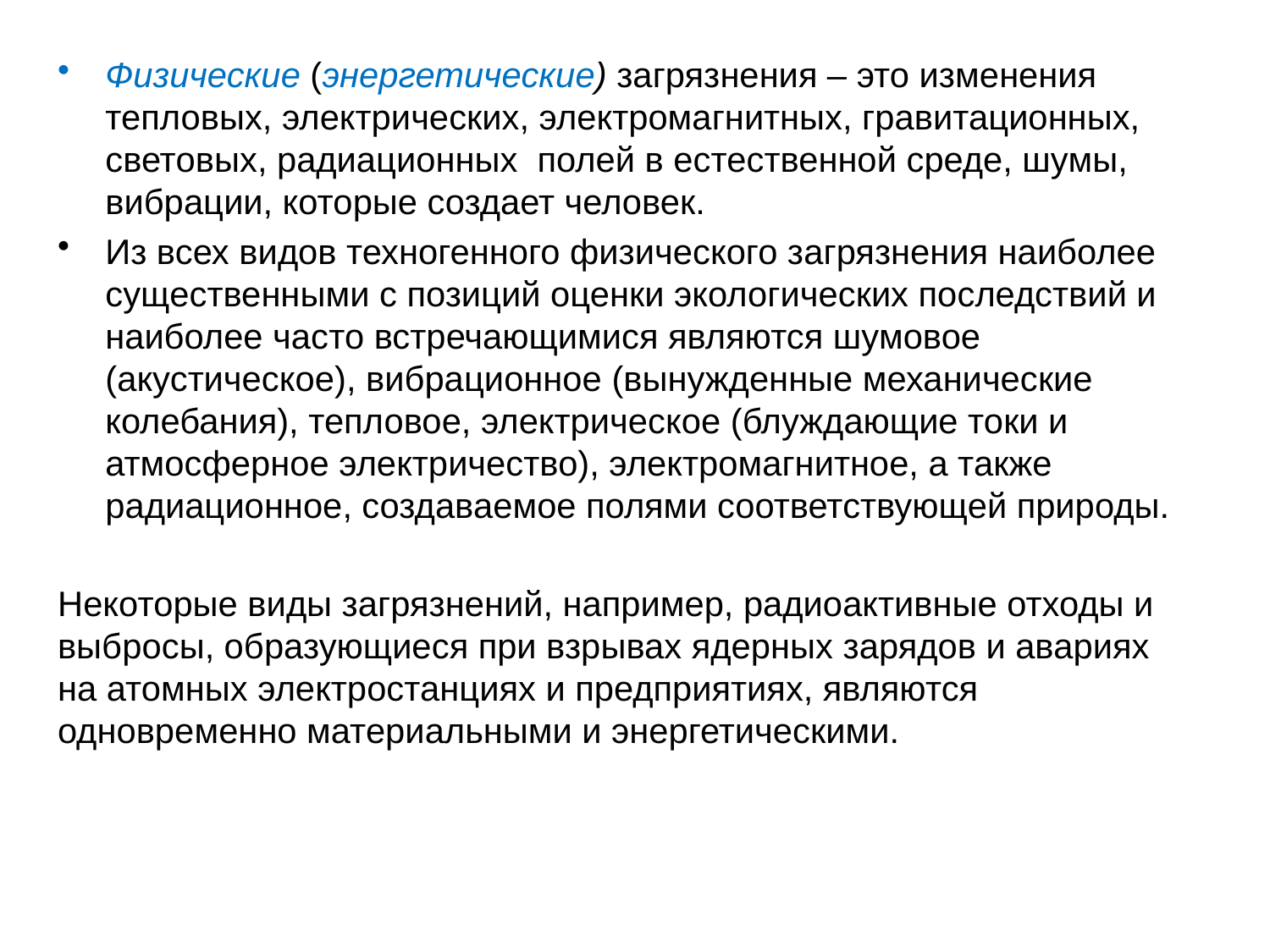

Физические (энергетические) загрязнения – это изменения тепловых, электрических, электромагнитных, гравитационных, световых, радиационных  полей в естественной среде, шумы, вибрации, которые создает человек.
Из всех видов техногенного физического загрязнения наиболее существенными с позиций оценки экологических последствий и наиболее часто встречающимися являются шумовое (акустическое), вибрационное (вынужденные механические колебания), тепловое, электрическое (блуждающие токи и атмосферное электричество), электромагнитное, а также радиационное, создаваемое полями соответствующей природы.

Некоторые виды загрязнений, например, радиоактивные отходы и выбросы, образующиеся при взрывах ядерных зарядов и авариях на атомных электростанциях и предприятиях, являются одновременно материальными и энергетическими.